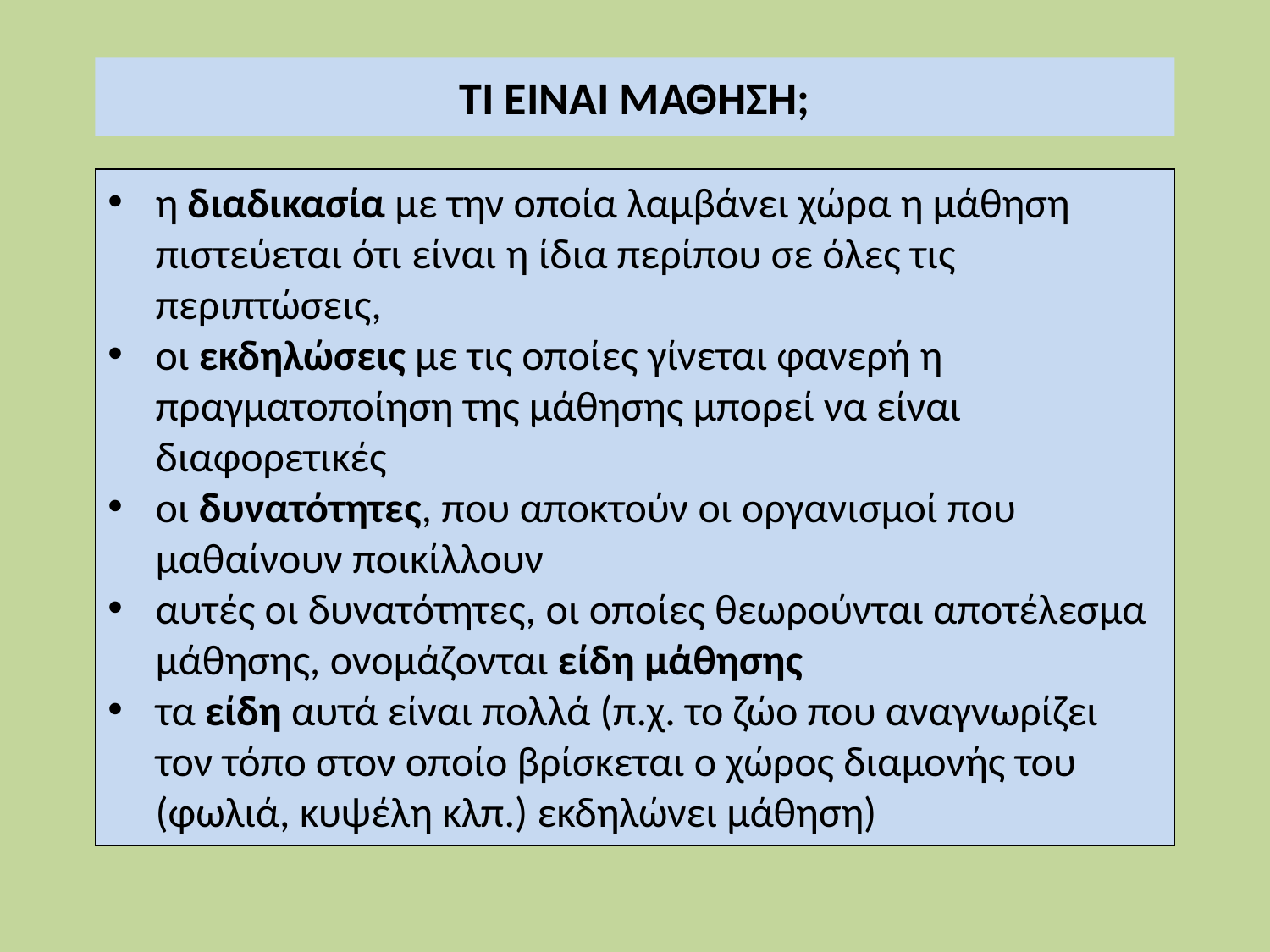

ΤΙ ΕΙΝΑΙ ΜΑΘΗΣΗ;
η διαδικασία με την οποία λαμβάνει χώρα η μάθηση πιστεύεται ότι είναι η ίδια περίπου σε όλες τις περιπτώσεις,
οι εκδηλώσεις με τις οποίες γίνεται φανερή η πραγματοποίηση της μάθησης μπορεί να είναι διαφορετικές
oι δυνατότητες, που αποκτούν οι οργανισμοί που μαθαίνουν ποικίλλουν
αυτές οι δυνατότητες, οι οποίες θεωρούνται αποτέλεσμα μάθησης, ονομάζονται είδη μάθησης
τα είδη αυτά είναι πολλά (π.χ. το ζώο που αναγνωρίζει τον τόπο στον οποίο βρίσκεται ο χώρος διαμονής του (φωλιά, κυψέλη κλπ.) εκδηλώνει μάθηση)